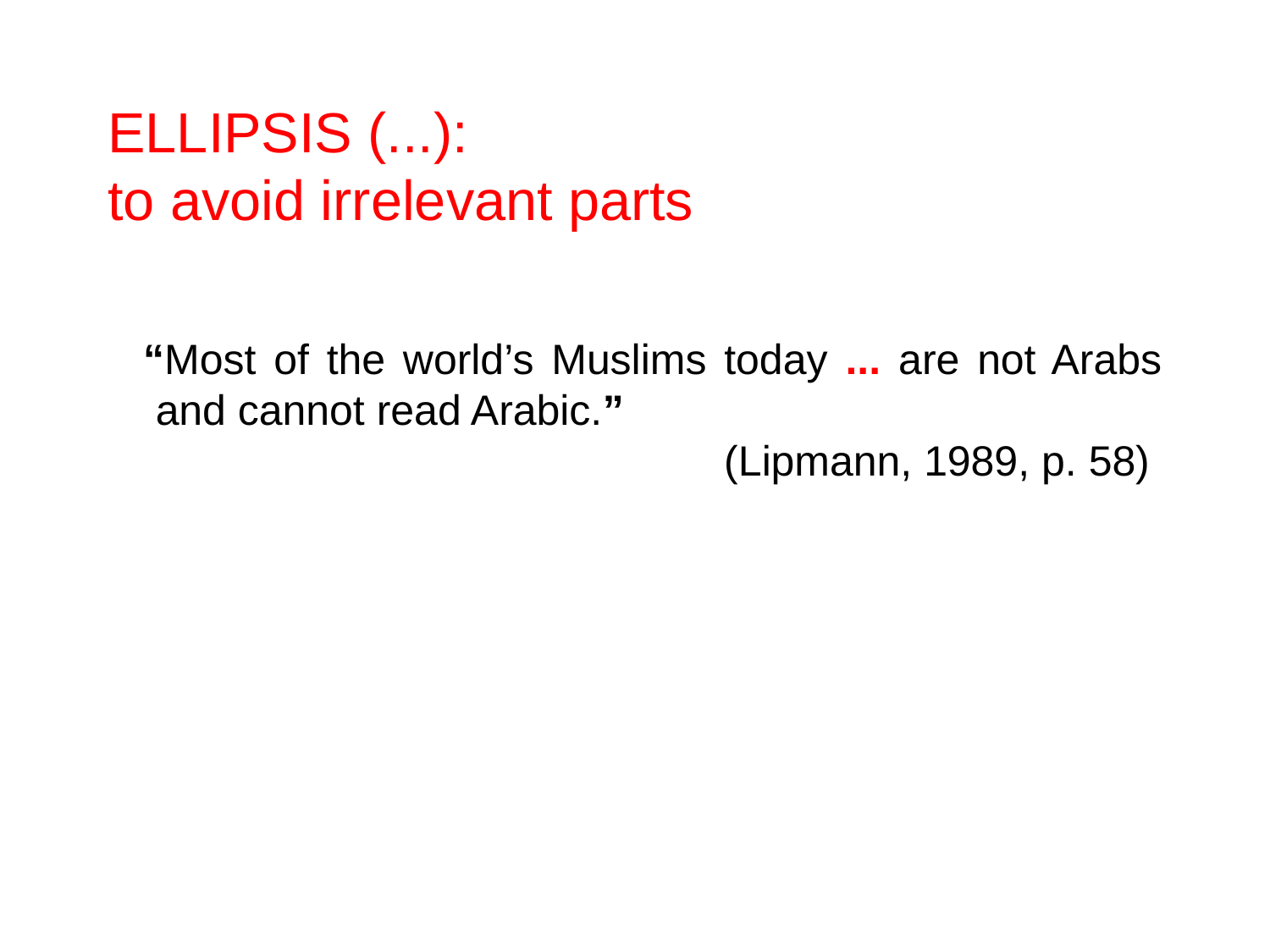

# ELLIPSIS (...): to avoid irrelevant parts
  “Most of the world’s Muslims today ... are not Arabs and cannot read Arabic.”
 (Lipmann, 1989, p. 58)